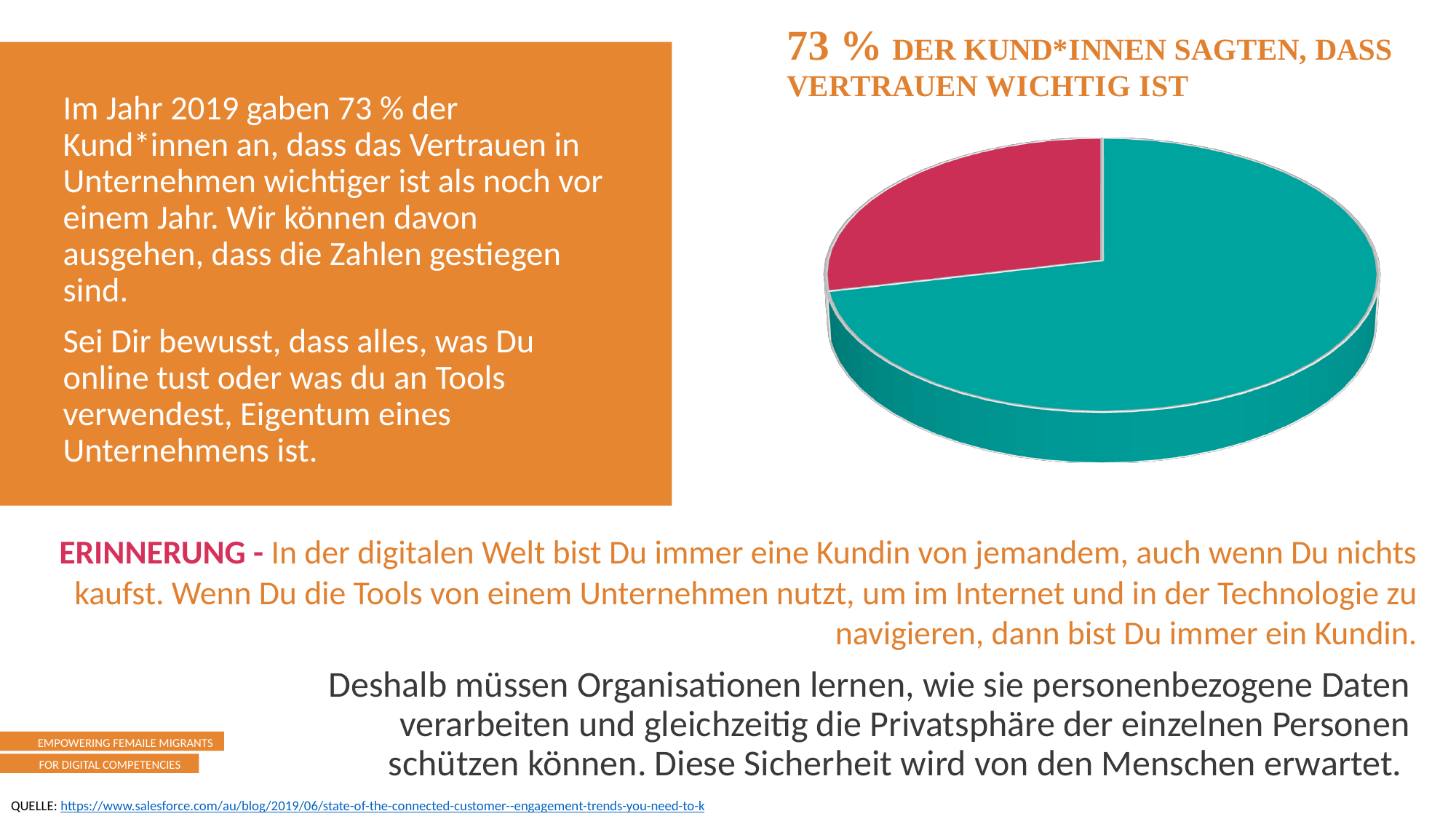

[unsupported chart]

Im Jahr 2019 gaben 73 % der Kund*innen an, dass das Vertrauen in Unternehmen wichtiger ist als noch vor einem Jahr. Wir können davon ausgehen, dass die Zahlen gestiegen sind.
Sei Dir bewusst, dass alles, was Du online tust oder was du an Tools verwendest, Eigentum eines Unternehmens ist.
ERINNERUNG - In der digitalen Welt bist Du immer eine Kundin von jemandem, auch wenn Du nichts kaufst. Wenn Du die Tools von einem Unternehmen nutzt, um im Internet und in der Technologie zu navigieren, dann bist Du immer ein Kundin.
Deshalb müssen Organisationen lernen, wie sie personenbezogene Daten verarbeiten und gleichzeitig die Privatsphäre der einzelnen Personen schützen können. Diese Sicherheit wird von den Menschen erwartet.
QUELLE: https://www.salesforce.com/au/blog/2019/06/state-of-the-connected-customer--engagement-trends-you-need-to-k